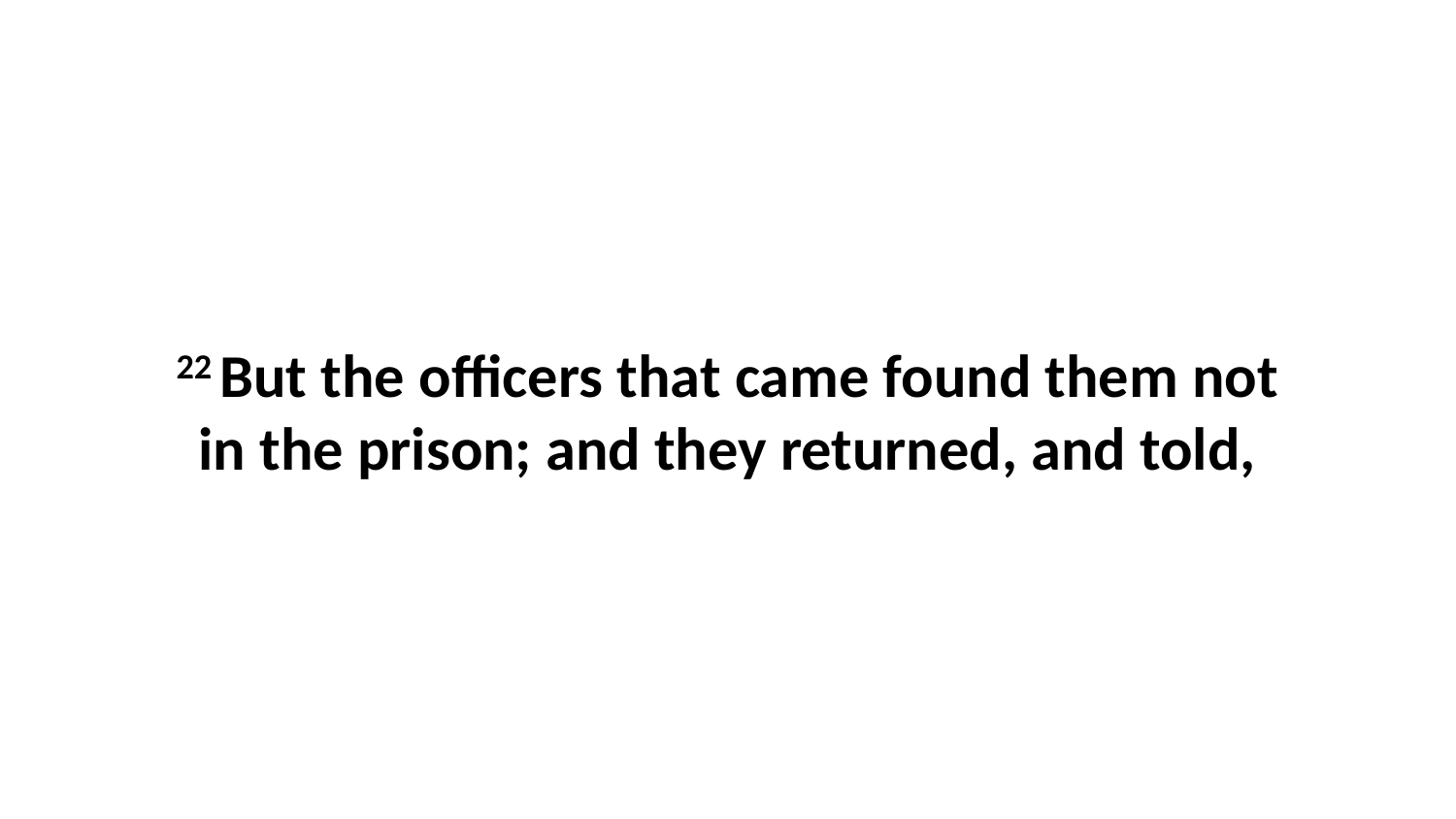

22 But the officers that came found them not in the prison; and they returned, and told,